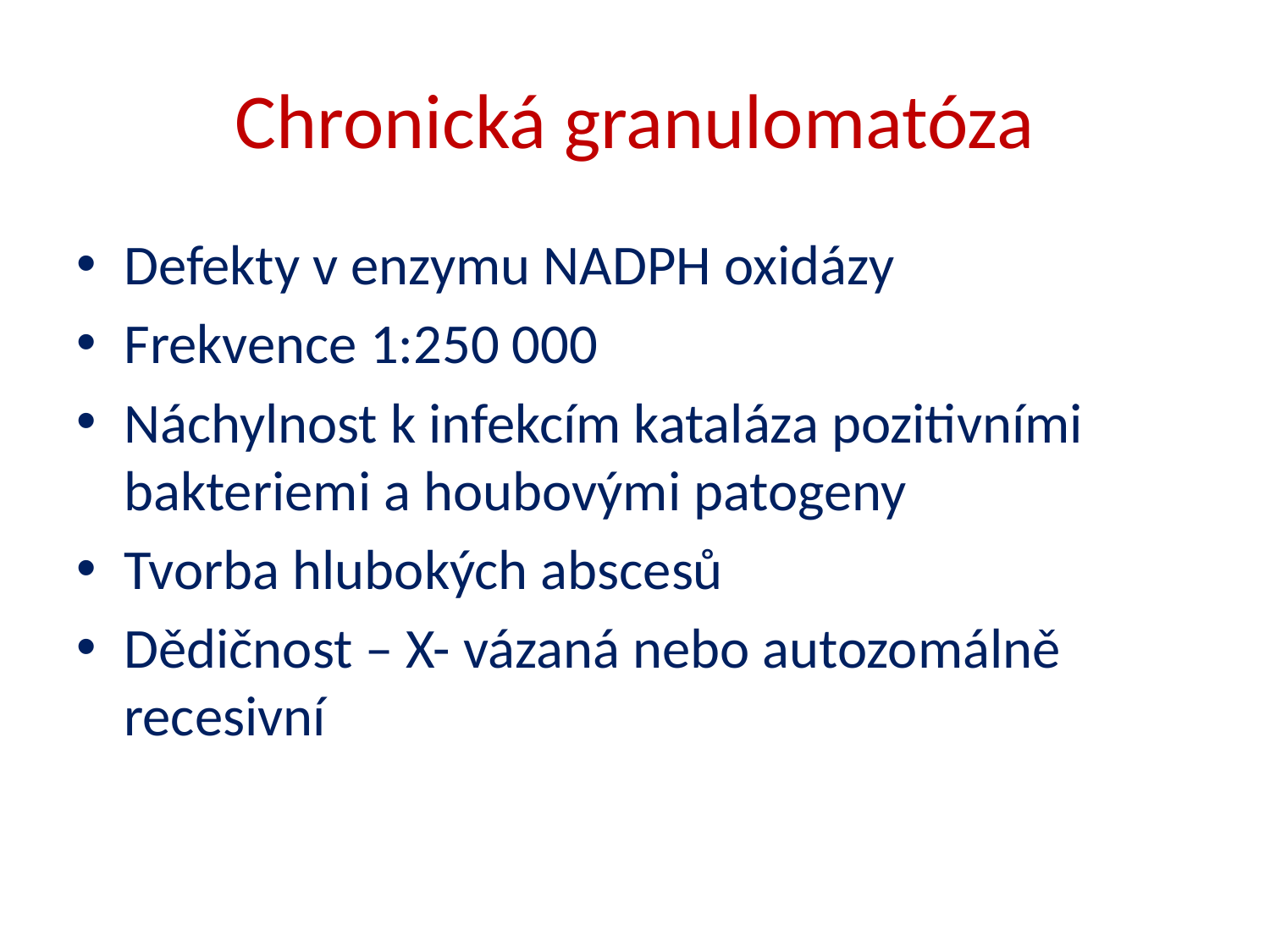

# Chronická granulomatóza
Defekty v enzymu NADPH oxidázy
Frekvence 1:250 000
Náchylnost k infekcím kataláza pozitivními bakteriemi a houbovými patogeny
Tvorba hlubokých abscesů
Dědičnost – X- vázaná nebo autozomálně recesivní